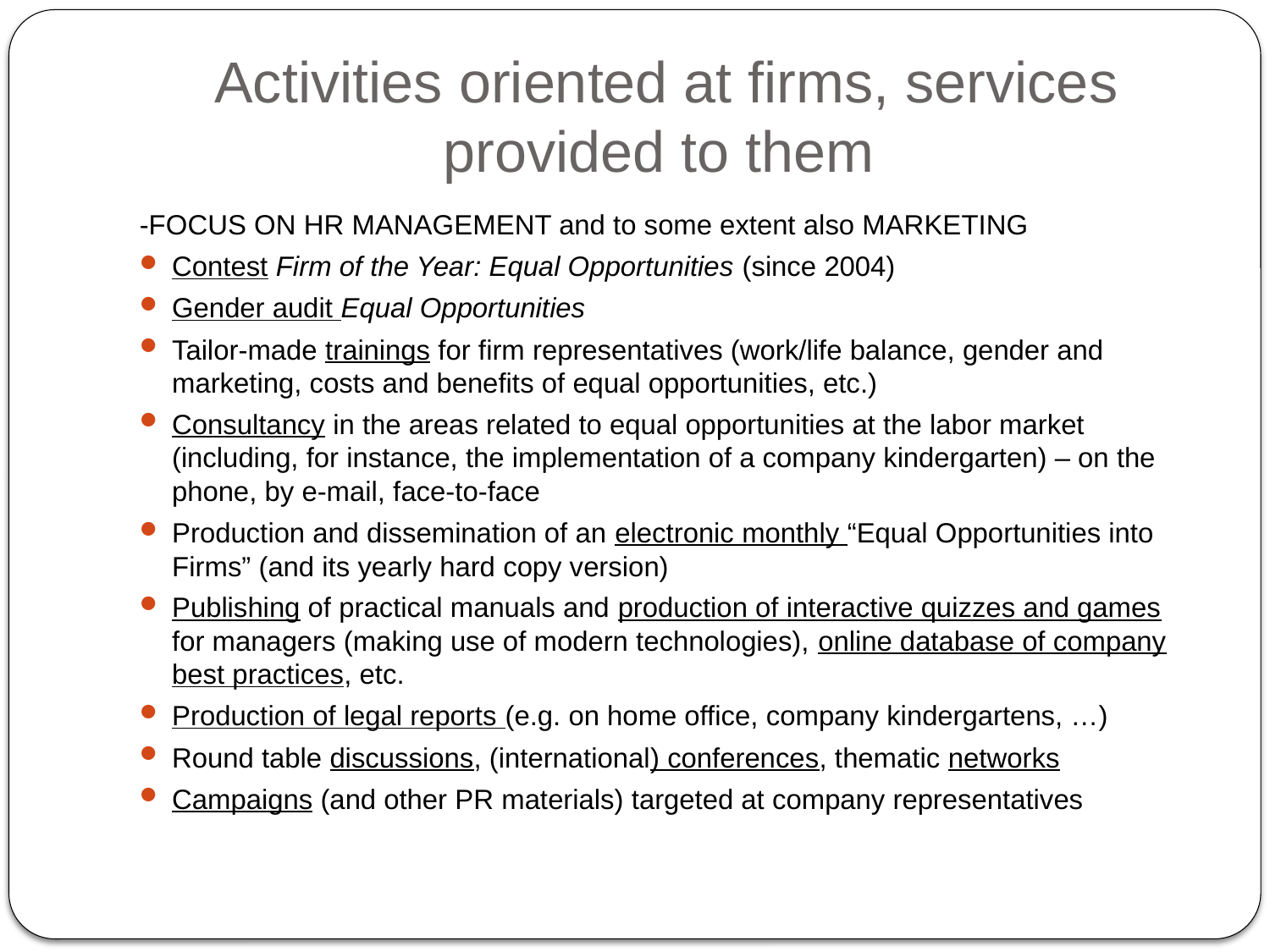

# Activities oriented at firms, services provided to them
-FOCUS ON HR MANAGEMENT and to some extent also MARKETING
Contest Firm of the Year: Equal Opportunities (since 2004)
Gender audit Equal Opportunities
Tailor-made trainings for firm representatives (work/life balance, gender and marketing, costs and benefits of equal opportunities, etc.)
Consultancy in the areas related to equal opportunities at the labor market (including, for instance, the implementation of a company kindergarten) – on the phone, by e-mail, face-to-face
Production and dissemination of an electronic monthly “Equal Opportunities into Firms” (and its yearly hard copy version)
Publishing of practical manuals and production of interactive quizzes and games for managers (making use of modern technologies), online database of company best practices, etc.
Production of legal reports (e.g. on home office, company kindergartens, …)
Round table discussions, (international) conferences, thematic networks
Campaigns (and other PR materials) targeted at company representatives